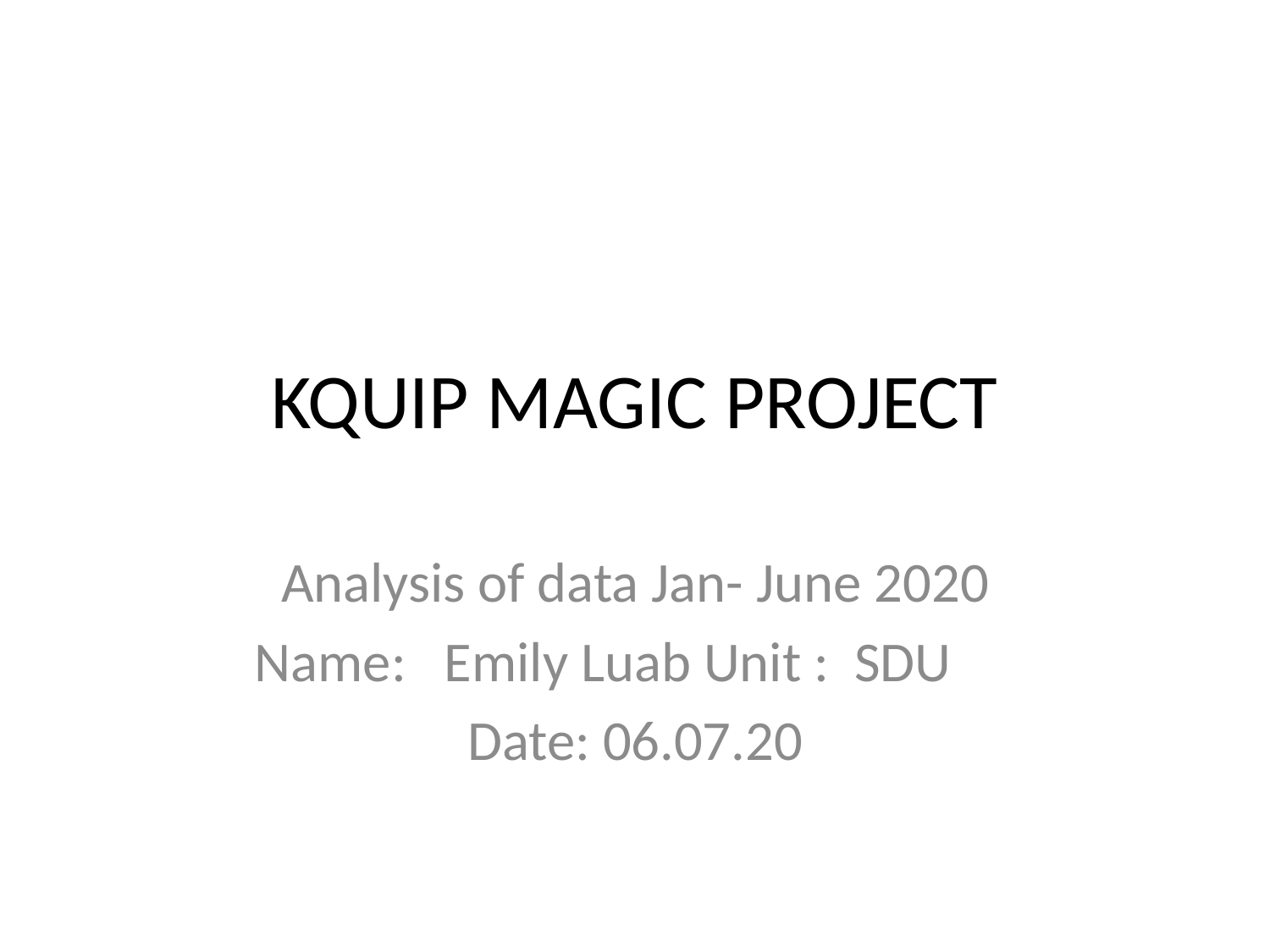

# KQUIP MAGIC PROJECT
Analysis of data Jan- June 2020
Name:   Emily Luab Unit :  SDU
Date: 06.07.20